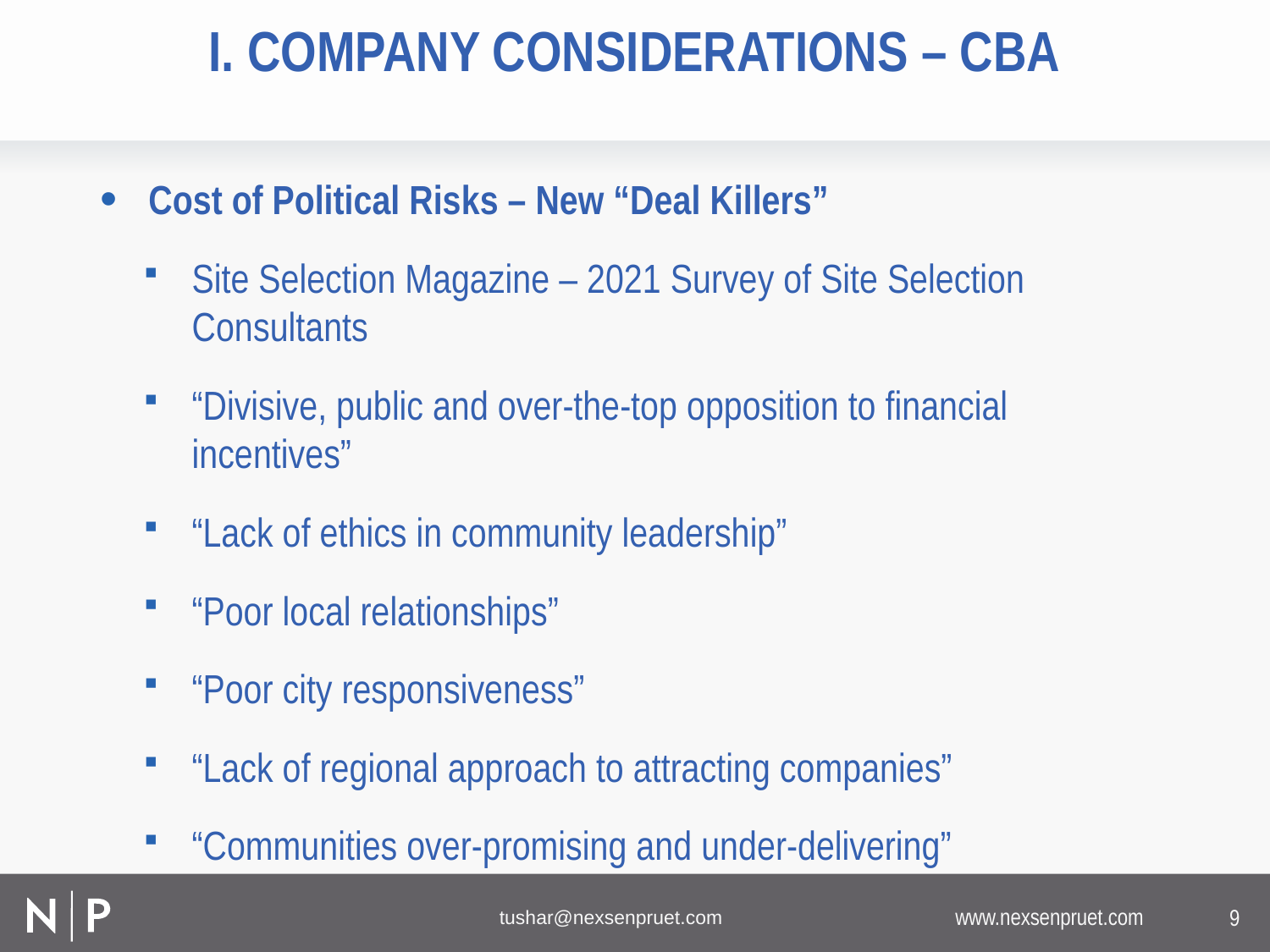

# I. Company Considerations – CBA
Cost of Political Risks – New “Deal Killers”
Site Selection Magazine – 2021 Survey of Site Selection Consultants
“Divisive, public and over-the-top opposition to financial incentives”
“Lack of ethics in community leadership”
“Poor local relationships”
“Poor city responsiveness”
“Lack of regional approach to attracting companies”
“Communities over-promising and under-delivering”

9